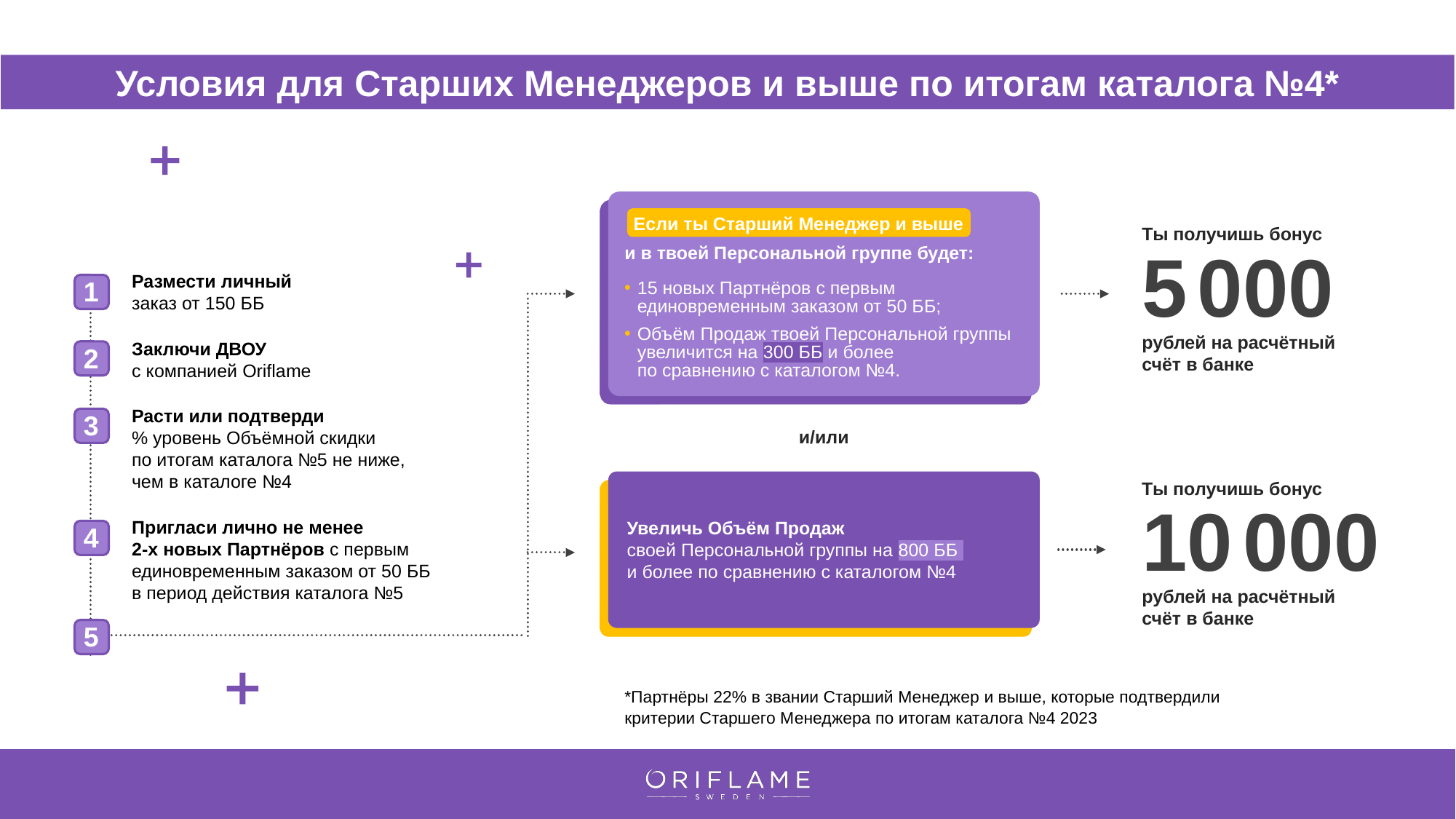

Условия для Старших Менеджеров и выше по итогам каталога №4*

Если ты Старший Менеджер и выше

и в твоей Персональной группе будет:
15 новых Партнёров с первым единовременным заказом от 50 ББ;
Объём Продаж твоей Персональной группы увеличится на 300 ББ и более
по сравнению с каталогом №4.
Ты получишь бонус
5 000
рублей на расчётный
счёт в банке

Размести личный
заказ от 150 ББ
Заключи ДВОУ
с компанией Oriflame
Расти или подтверди
% уровень Объёмной скидки
по итогам каталога №5 не ниже,
чем в каталоге №4
Пригласи лично не менее
2-х новых Партнёров с первым единовременным заказом от 50 ББ
в период действия каталога №5
1

2

3

4

5

и/или

Увеличь Объём Продаж
своей Персональной группы на 800 ББ
и более по сравнению с каталогом №4
Ты получишь бонус
10 000
рублей на расчётный
счёт в банке

*Партнёры 22% в звании Старший Менеджер и выше, которые подтвердили критерии Старшего Менеджера по итогам каталога №4 2023